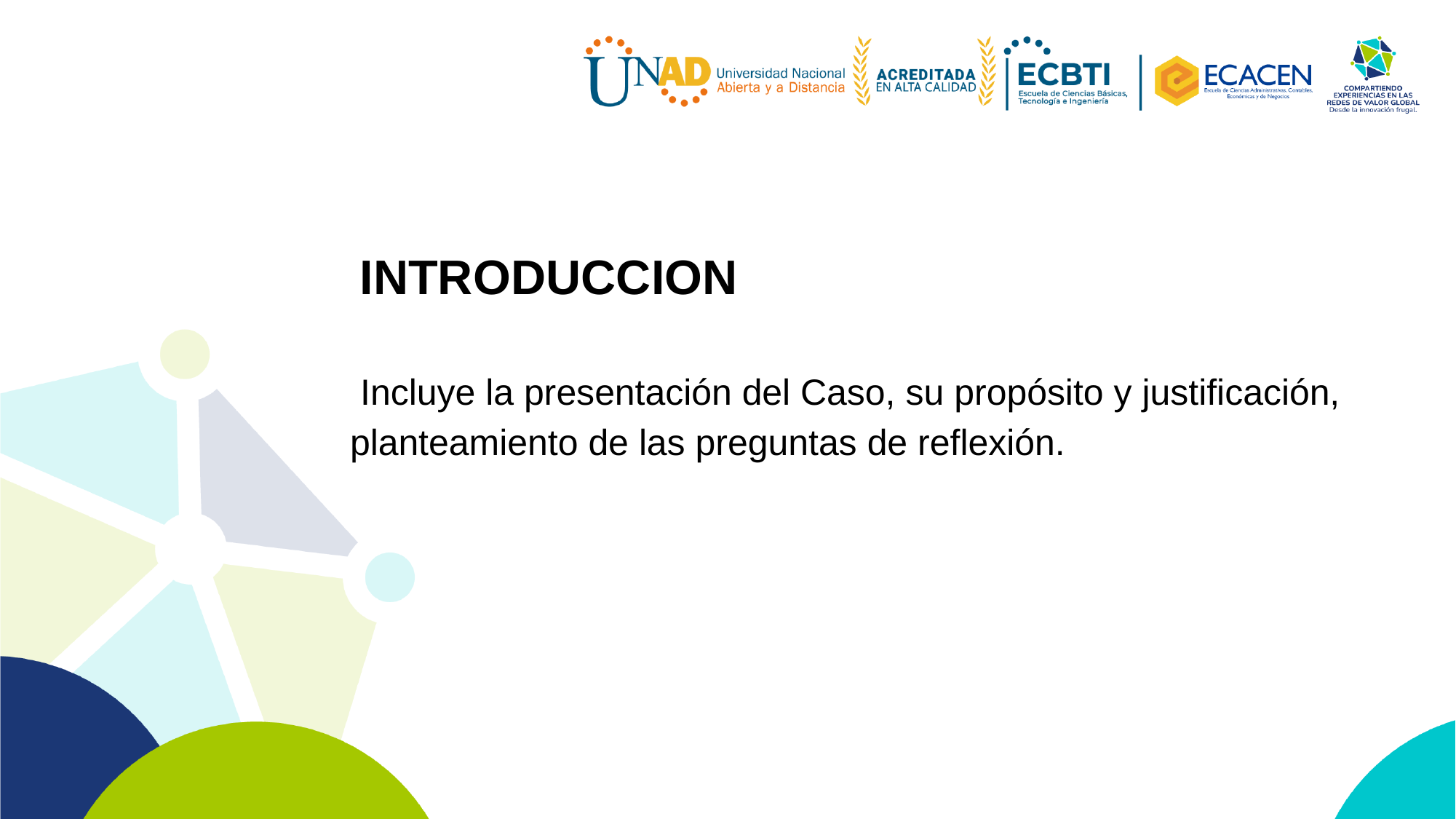

INTRODUCCION
 Incluye la presentación del Caso, su propósito y justificación, planteamiento de las preguntas de reflexión.